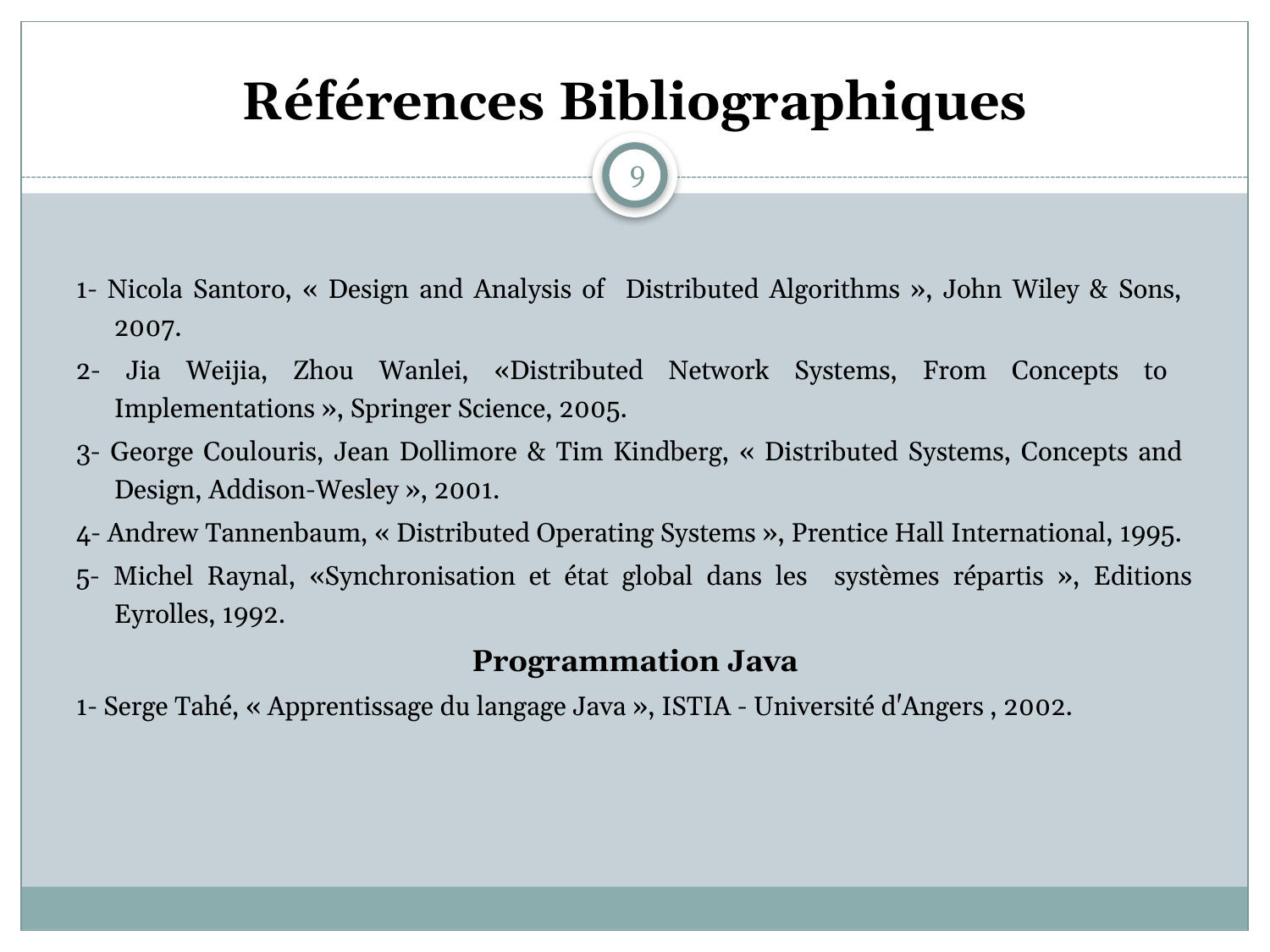

# Références Bibliographiques
9

1- Nicola Santoro, « Design and Analysis of  Distributed Algorithms », John Wiley & Sons,  2007.
2- Jia Weijia, Zhou Wanlei, «Distributed Network Systems, From Concepts to  Implementations », Springer Science, 2005.
3- George Coulouris, Jean Dollimore & Tim Kindberg, « Distributed Systems, Concepts and  Design, Addison-Wesley », 2001.
4- Andrew Tannenbaum, « Distributed Operating Systems », Prentice Hall International, 1995.
5- Michel Raynal, «Synchronisation et état global dans les  systèmes répartis », Editions Eyrolles, 1992.
Programmation Java
1- Serge Tahé, « Apprentissage du langage Java », ISTIA - Université d'Angers , 2002.